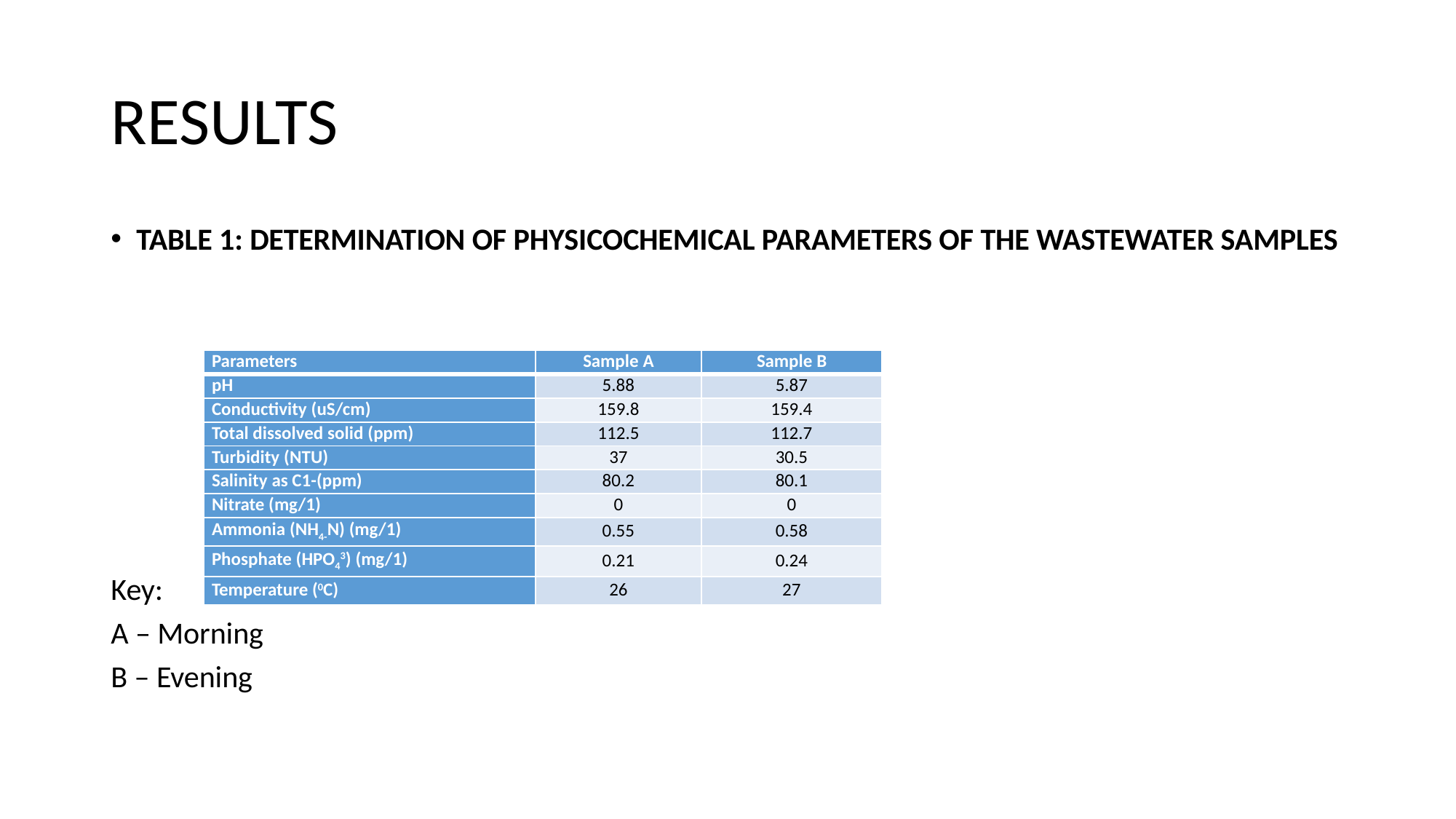

# RESULTS
TABLE 1: DETERMINATION OF PHYSICOCHEMICAL PARAMETERS OF THE WASTEWATER SAMPLES

Key:
A – Morning
B – Evening

| Parameters | Sample A | Sample B |
| --- | --- | --- |
| pH | 5.88 | 5.87 |
| Conductivity (uS/cm) | 159.8 | 159.4 |
| Total dissolved solid (ppm) | 112.5 | 112.7 |
| Turbidity (NTU) | 37 | 30.5 |
| Salinity as C1-(ppm) | 80.2 | 80.1 |
| Nitrate (mg/1) | 0 | 0 |
| Ammonia (NH4-N) (mg/1) | 0.55 | 0.58 |
| Phosphate (HPO43) (mg/1) | 0.21 | 0.24 |
| Temperature (0C) | 26 | 27 |